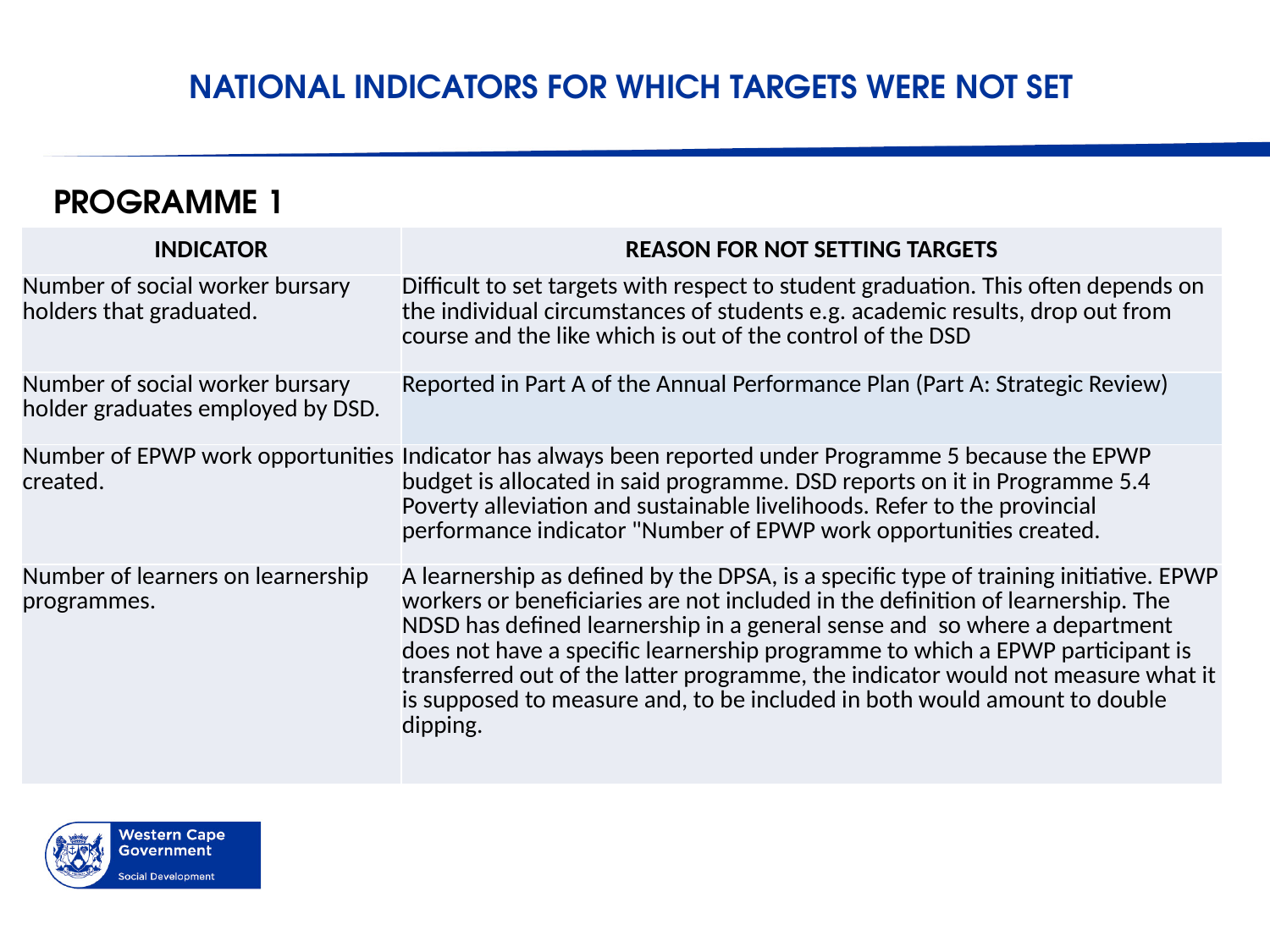

# NATIONAL INDICATORS FOR WHICH TARGETS WERE NOT SET
PROGRAMME 1
| INDICATOR | REASON FOR NOT SETTING TARGETS |
| --- | --- |
| Number of social worker bursary holders that graduated. | Difficult to set targets with respect to student graduation. This often depends on the individual circumstances of students e.g. academic results, drop out from course and the like which is out of the control of the DSD |
| Number of social worker bursary holder graduates employed by DSD. | Reported in Part A of the Annual Performance Plan (Part A: Strategic Review) |
| Number of EPWP work opportunities created. | Indicator has always been reported under Programme 5 because the EPWP budget is allocated in said programme. DSD reports on it in Programme 5.4 Poverty alleviation and sustainable livelihoods. Refer to the provincial performance indicator "Number of EPWP work opportunities created. |
| Number of learners on learnership programmes. | A learnership as defined by the DPSA, is a specific type of training initiative. EPWP workers or beneficiaries are not included in the definition of learnership. The NDSD has defined learnership in a general sense and so where a department does not have a specific learnership programme to which a EPWP participant is transferred out of the latter programme, the indicator would not measure what it is supposed to measure and, to be included in both would amount to double dipping. |